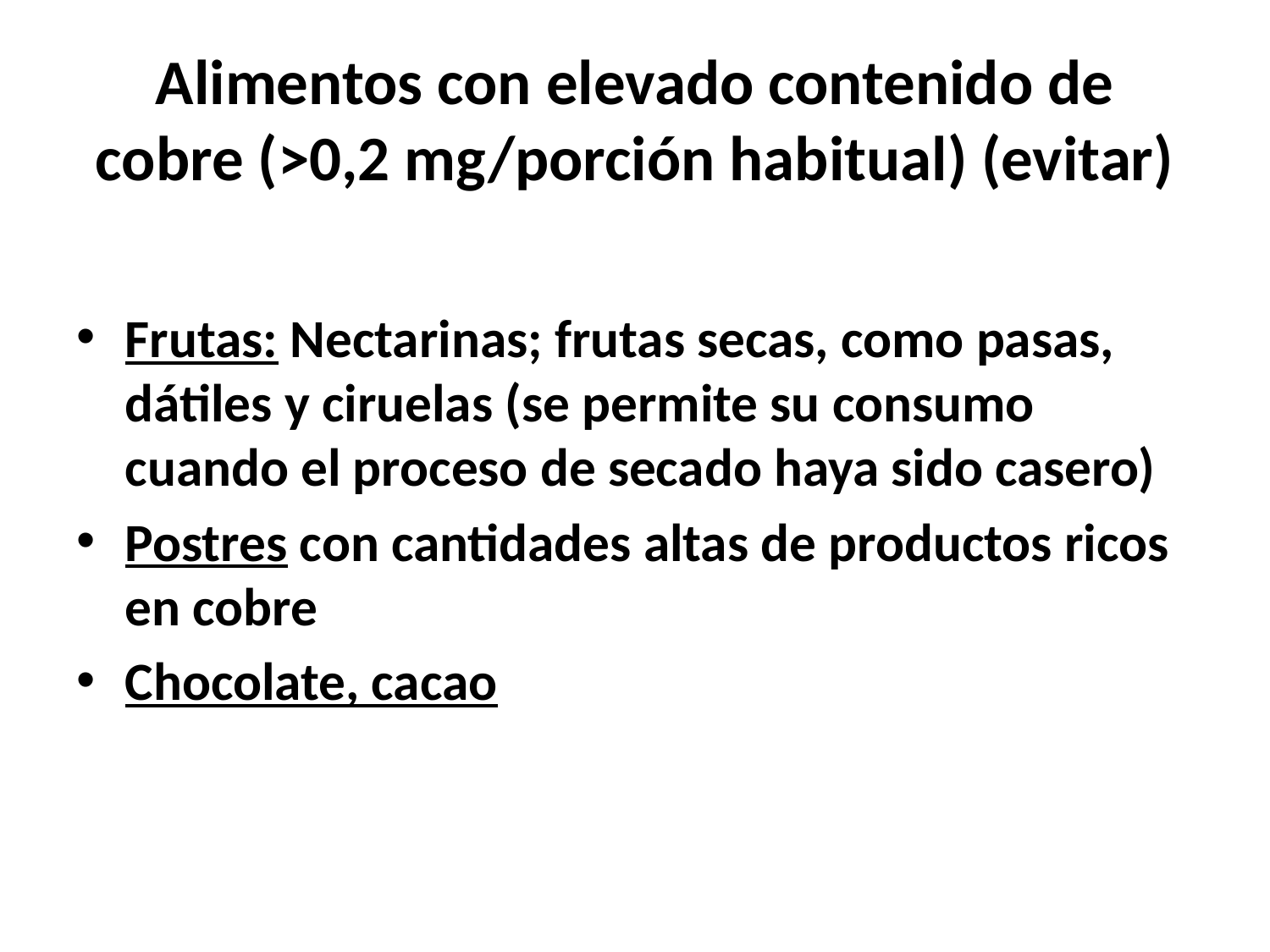

# Alimentos con elevado contenido de cobre (>0,2 mg/porción habitual) (evitar)
Frutas: Nectarinas; frutas secas, como pasas, dátiles y ciruelas (se permite su consumo cuando el proceso de secado haya sido casero)
Postres con cantidades altas de productos ricos en cobre
Chocolate, cacao